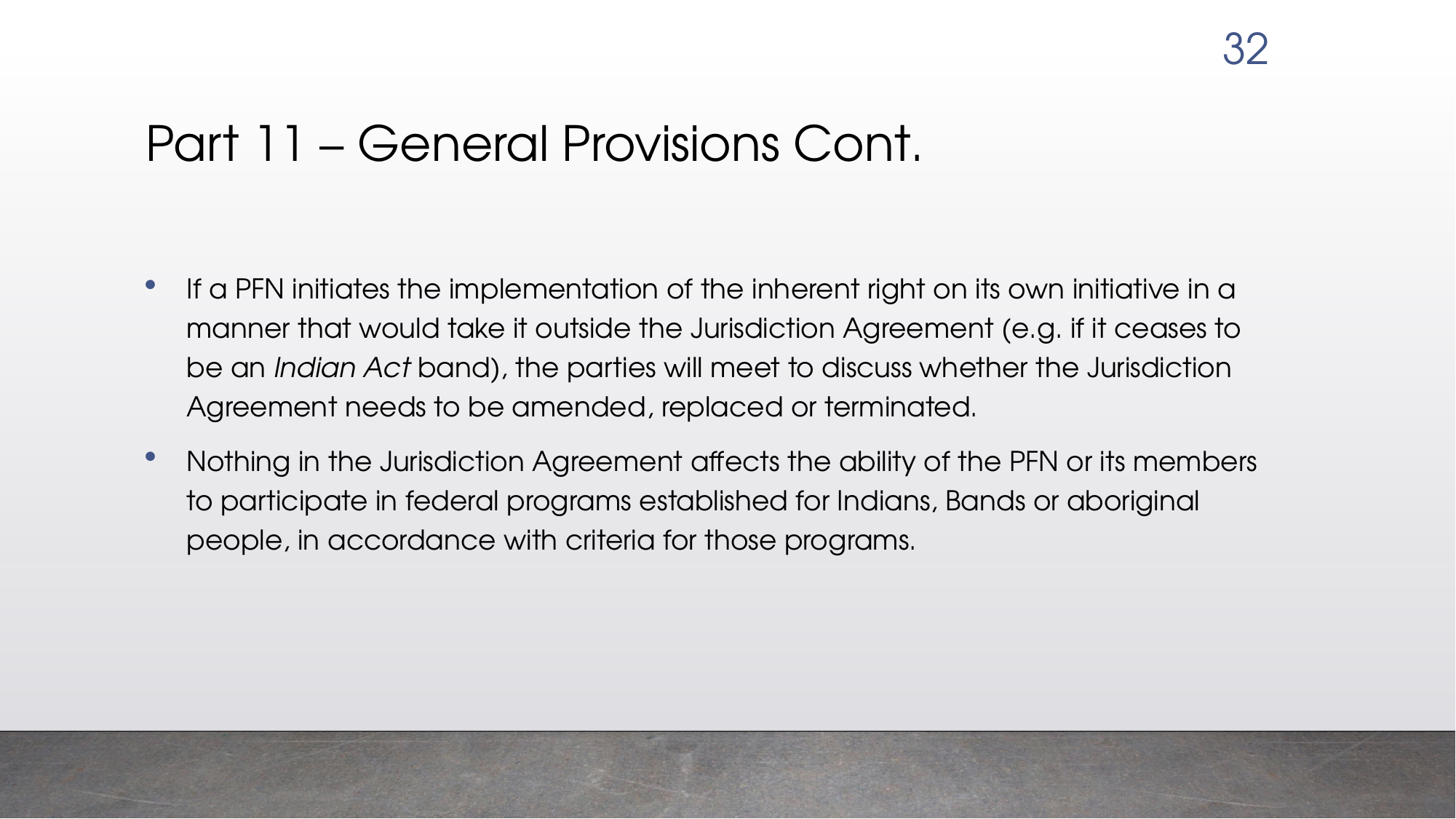

32
# Part 11 – General Provisions Cont.
If a PFN initiates the implementation of the inherent right on its own initiative in a manner that would take it outside the Jurisdiction Agreement (e.g. if it ceases to be an Indian Act band), the parties will meet to discuss whether the Jurisdiction Agreement needs to be amended, replaced or terminated.
Nothing in the Jurisdiction Agreement affects the ability of the PFN or its members to participate in federal programs established for Indians, Bands or aboriginal people, in accordance with criteria for those programs.